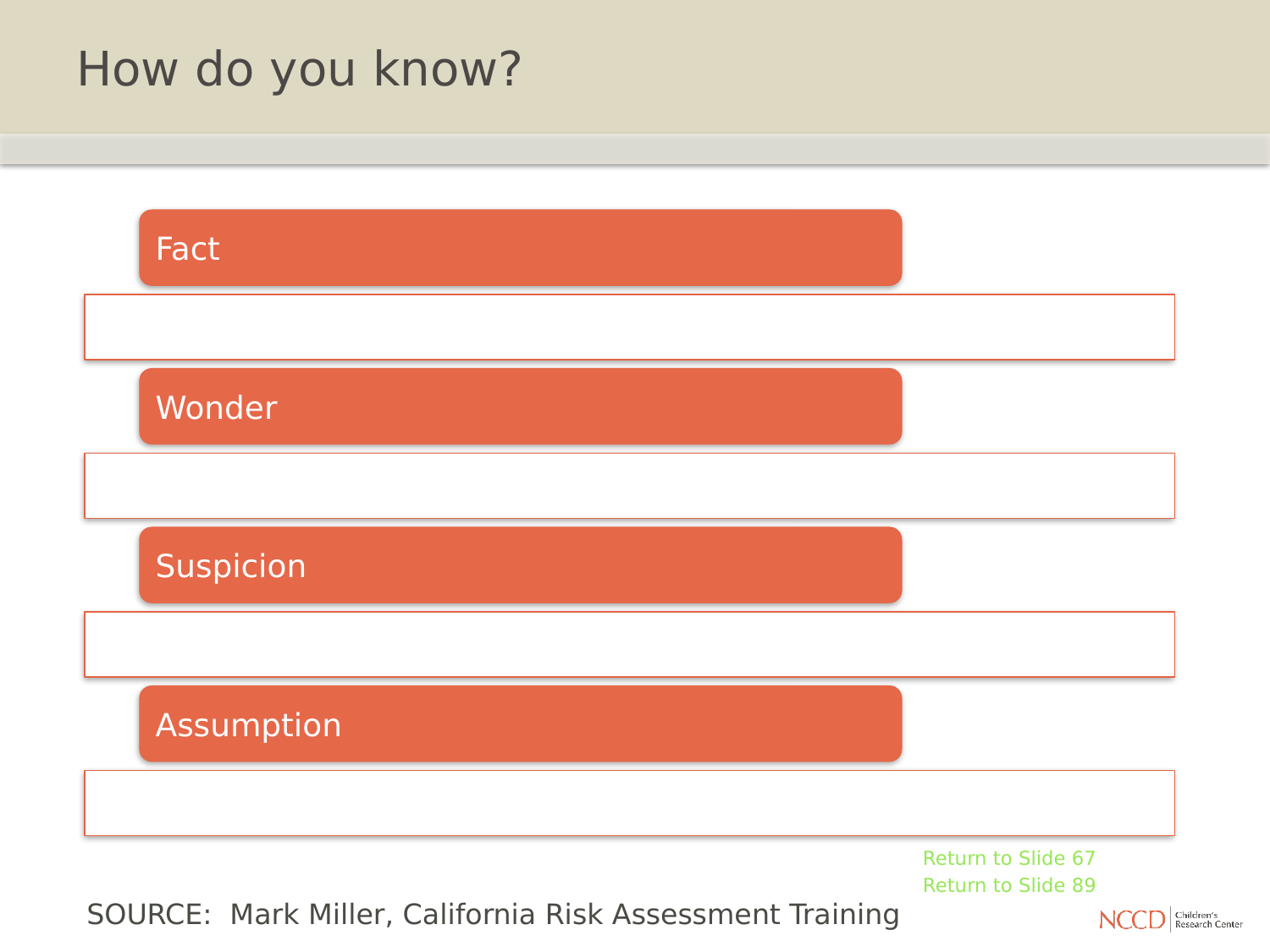

# How do you know?
Fact
Wonder
Suspicion
Assumption
Return to Slide 67
Return to Slide 89
SOURCE:  Mark Miller, California Risk Assessment Training